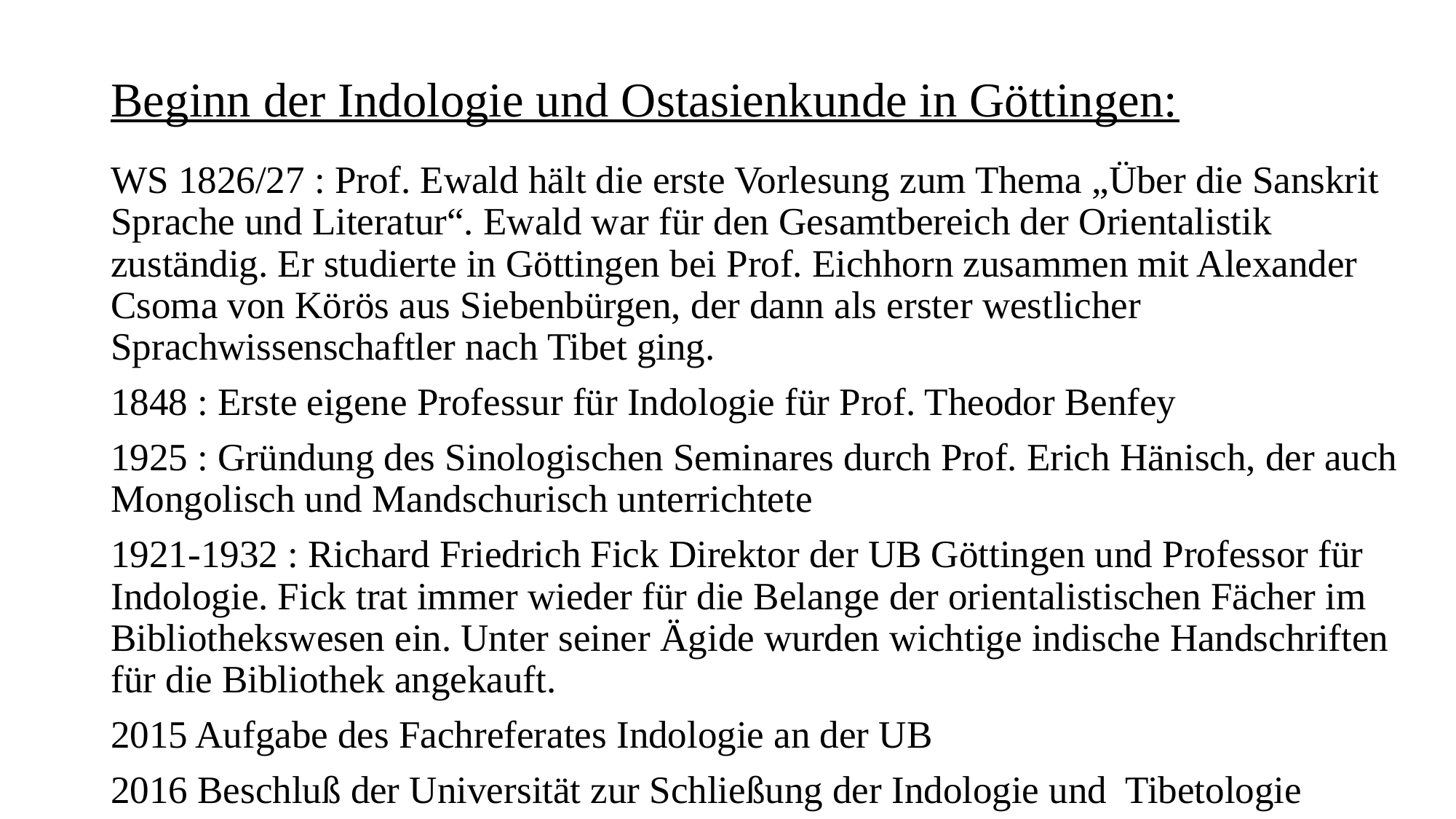

# Beginn der Indologie und Ostasienkunde in Göttingen:
WS 1826/27 : Prof. Ewald hält die erste Vorlesung zum Thema „Über die Sanskrit Sprache und Literatur“. Ewald war für den Gesamtbereich der Orientalistik zuständig. Er studierte in Göttingen bei Prof. Eichhorn zusammen mit Alexander Csoma von Körös aus Siebenbürgen, der dann als erster westlicher Sprachwissenschaftler nach Tibet ging.
1848 : Erste eigene Professur für Indologie für Prof. Theodor Benfey
1925 : Gründung des Sinologischen Seminares durch Prof. Erich Hänisch, der auch Mongolisch und Mandschurisch unterrichtete
1921-1932 : Richard Friedrich Fick Direktor der UB Göttingen und Professor für Indologie. Fick trat immer wieder für die Belange der orientalistischen Fächer im Bibliothekswesen ein. Unter seiner Ägide wurden wichtige indische Handschriften für die Bibliothek angekauft.
2015 Aufgabe des Fachreferates Indologie an der UB
2016 Beschluß der Universität zur Schließung der Indologie und  Tibetologie